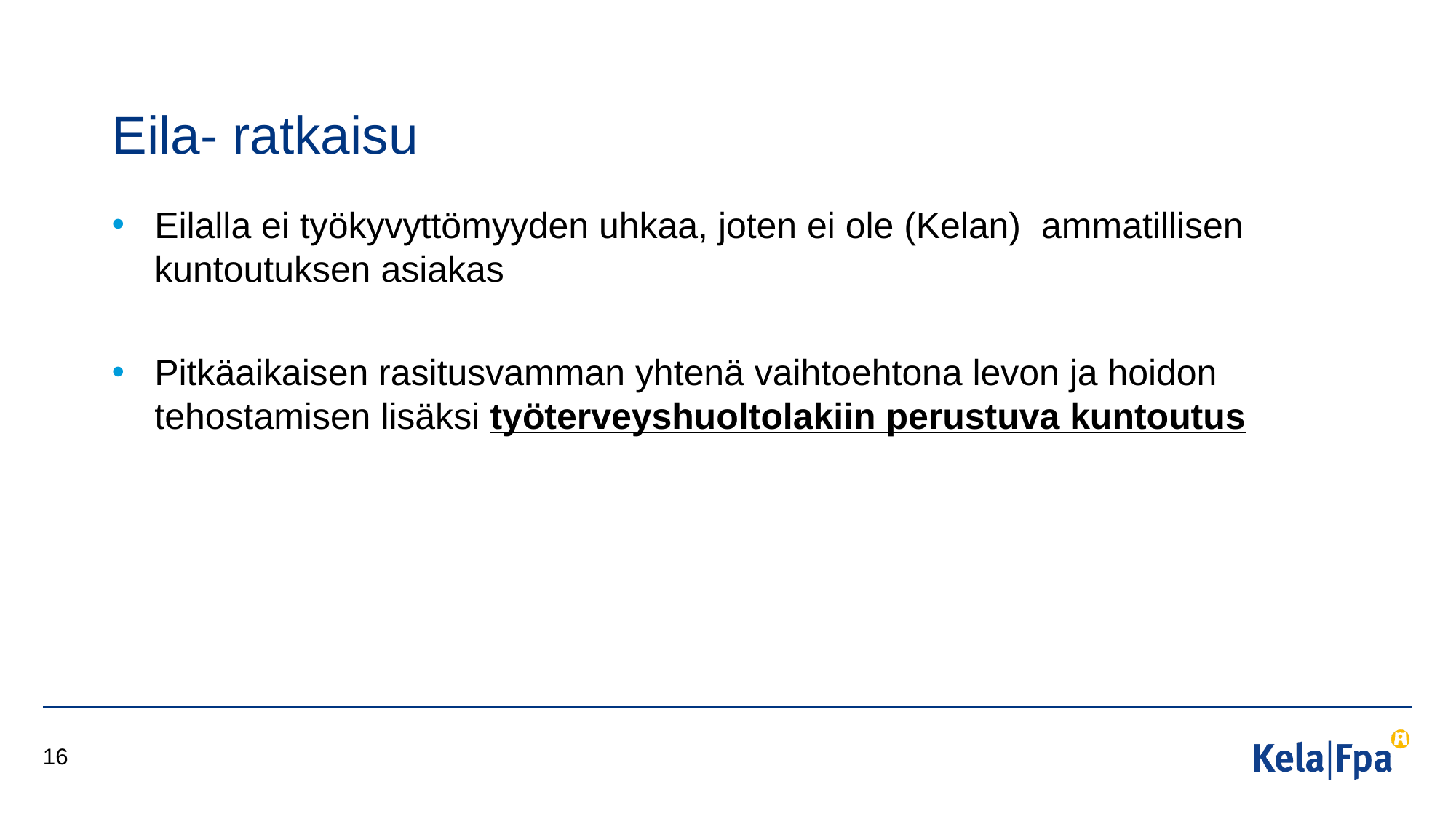

# Eila- ratkaisu
Eilalla ei työkyvyttömyyden uhkaa, joten ei ole (Kelan)  ammatillisen kuntoutuksen asiakas

Pitkäaikaisen rasitusvamman yhtenä vaihtoehtona levon ja hoidon tehostamisen lisäksi työterveyshuoltolakiin perustuva kuntoutus
16